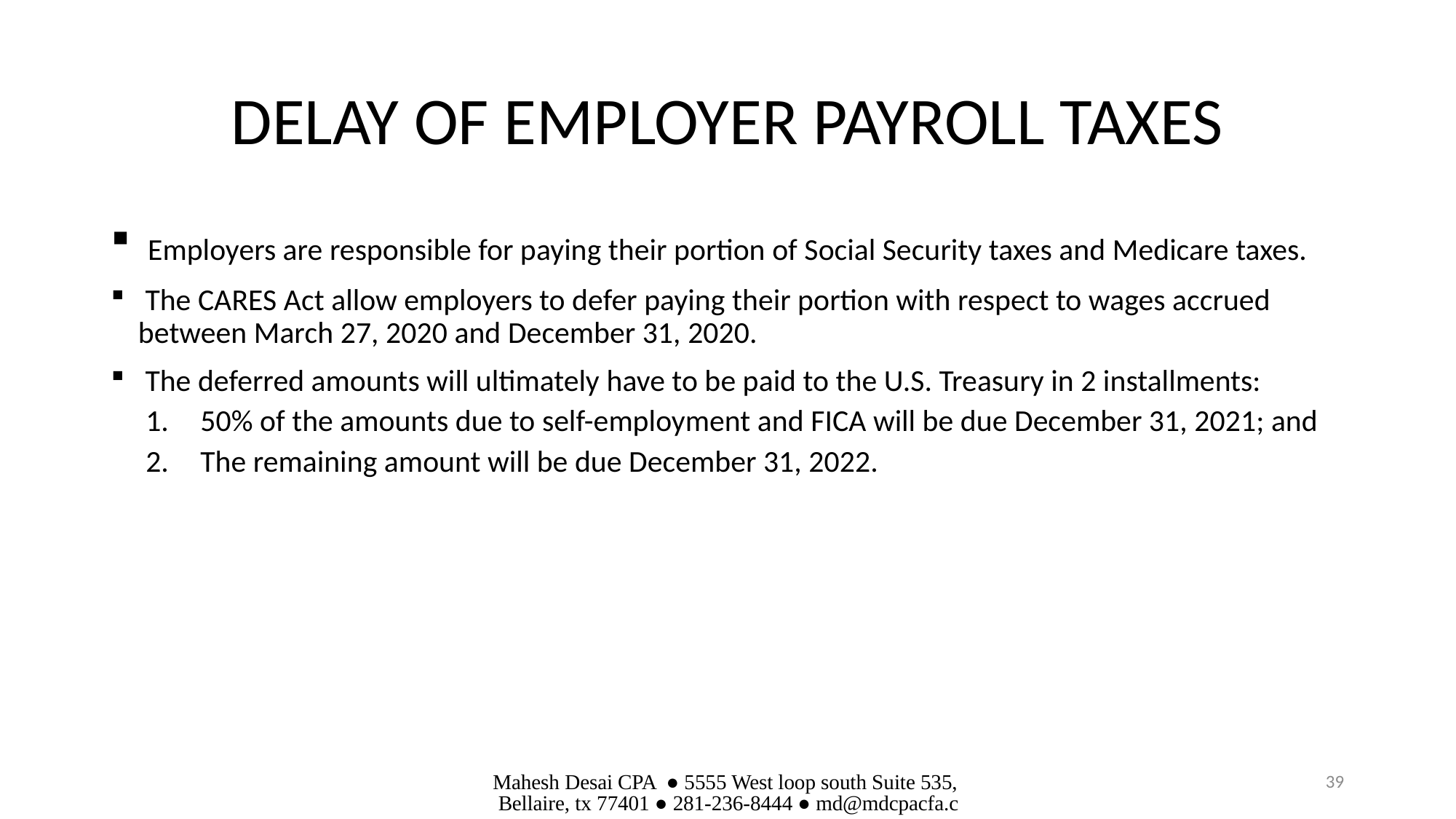

# DELAY OF EMPLOYER PAYROLL TAXES
 Employers are responsible for paying their portion of Social Security taxes and Medicare taxes.
 The CARES Act allow employers to defer paying their portion with respect to wages accrued between March 27, 2020 and December 31, 2020.
 The deferred amounts will ultimately have to be paid to the U.S. Treasury in 2 installments:
50% of the amounts due to self-employment and FICA will be due December 31, 2021; and
The remaining amount will be due December 31, 2022.
Mahesh Desai CPA  ● 5555 West loop south Suite 535, Bellaire, tx 77401 ● 281-236-8444 ● md@mdcpacfa.com
39